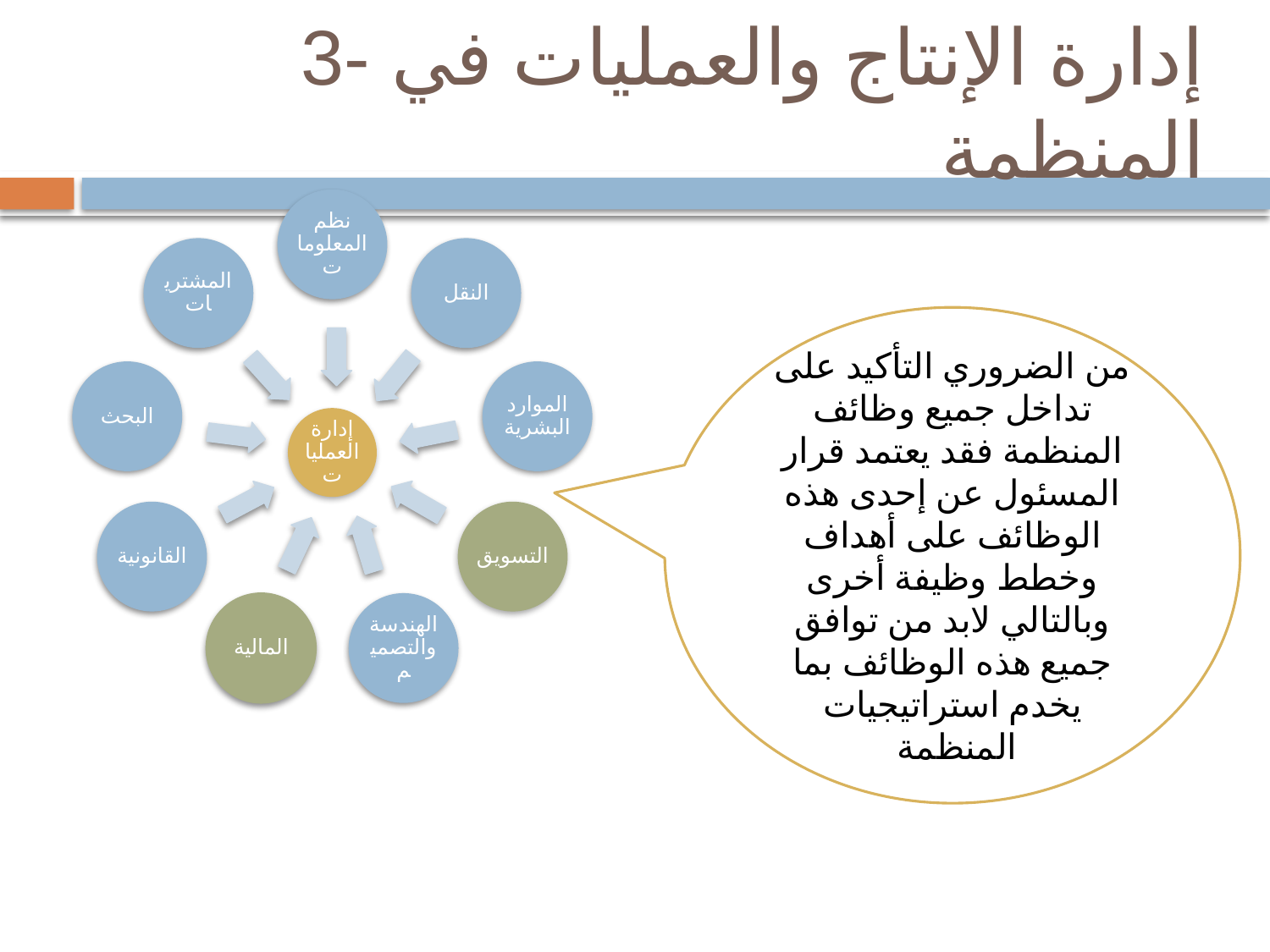

# 3- إدارة الإنتاج والعمليات في المنظمة
إدارة العمليات

نظم المعلومات

النقل

الموارد البشرية

التسويق

الهندسة والتصميم

المالية

القانونية

البحث

المشتريات
من الضروري التأكيد على تداخل جميع وظائف المنظمة فقد يعتمد قرار المسئول عن إحدى هذه الوظائف على أهداف وخطط وظيفة أخرى وبالتالي لابد من توافق جميع هذه الوظائف بما يخدم استراتيجيات المنظمة